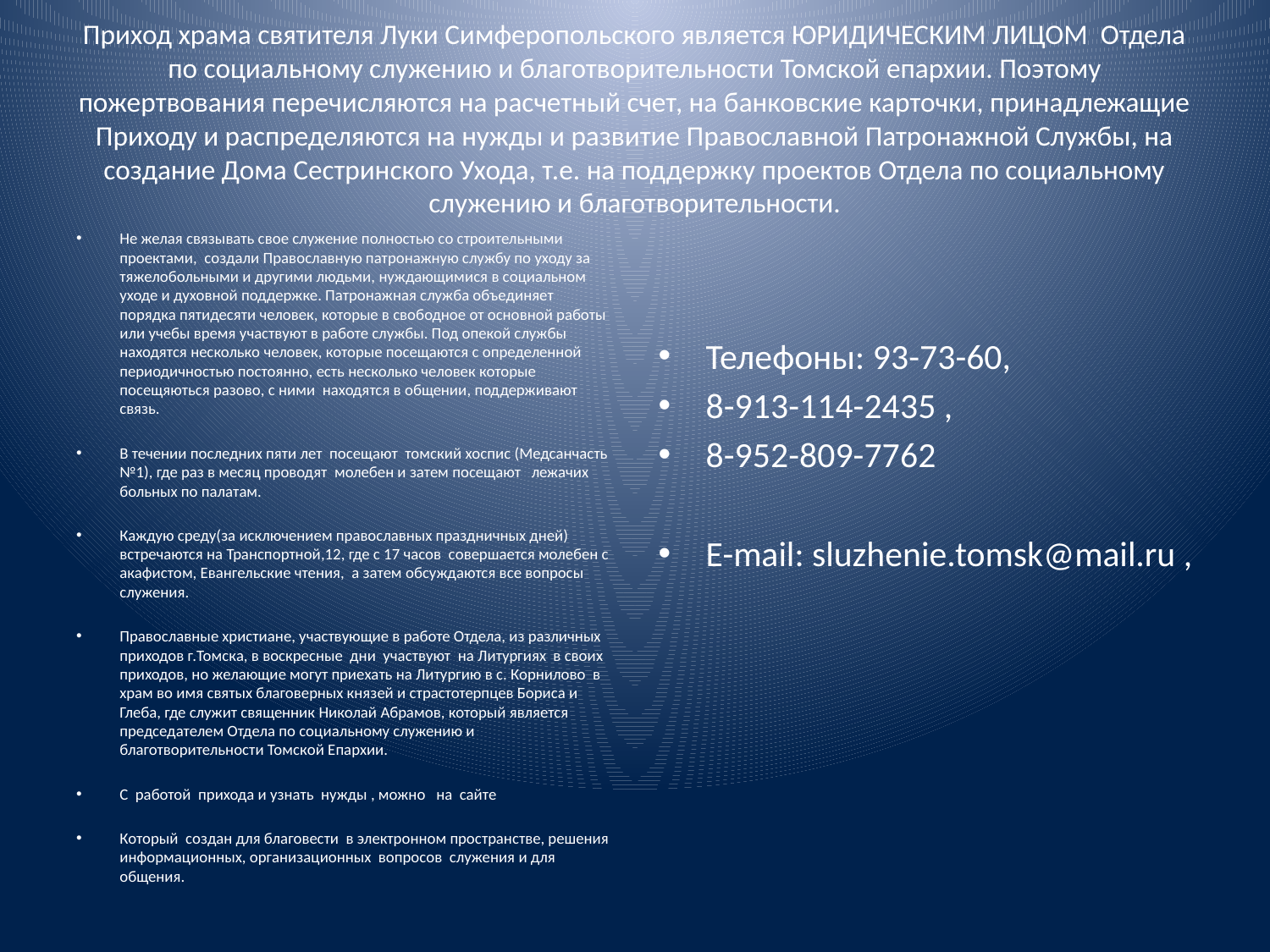

# Приход храма святителя Луки Симферопольского является ЮРИДИЧЕСКИМ ЛИЦОМ  Отдела по социальному служению и благотворительности Томской епархии. Поэтому пожертвования перечисляются на расчетный счет, на банковские карточки, принадлежащие Приходу и распределяются на нужды и развитие Православной Патронажной Службы, на создание Дома Сестринского Ухода, т.е. на поддержку проектов Отдела по социальному служению и благотворительности.
Не желая связывать свое служение полностью со строительными проектами,  создали Православную патронажную службу по уходу за тяжелобольными и другими людьми, нуждающимися в социальном уходе и духовной поддержке. Патронажная служба объединяет порядка пятидесяти человек, которые в свободное от основной работы или учебы время участвуют в работе службы. Под опекой службы находятся несколько человек, которые посещаются с определенной периодичностью постоянно, есть несколько человек которые посещяються разово, с ними  находятся в общении, поддерживают   связь.

В течении последних пяти лет  посещают  томский хоспис (Медсанчасть №1), где раз в месяц проводят  молебен и затем посещают   лежачих больных по палатам.

Каждую среду(за исключением православных праздничных дней)  встречаются на Транспортной,12, где с 17 часов  совершается молебен с акафистом, Евангельские чтения,  а затем обсуждаются все вопросы  служения.

Православные христиане, участвующие в работе Отдела, из различных приходов г.Томска, в воскресные  дни  участвуют  на Литургиях  в своих приходов, но желающие могут приехать на Литургию в с. Корнилово  в храм во имя святых благоверных князей и страстотерпцев Бориса и Глеба, где служит священник Николай Абрамов, который является председателем Отдела по социальному служению и благотворительности Томской Епархии.

С  работой  прихода и узнать  нужды , можно   на  сайте

Который  создан для благовести  в электронном пространстве, решения информационных, организационных  вопросов  служения и для общения.
Телефоны: 93-73-60,
8-913-114-2435 ,
8-952-809-7762

E-mail: sluzhenie.tomsk@mail.ru ,